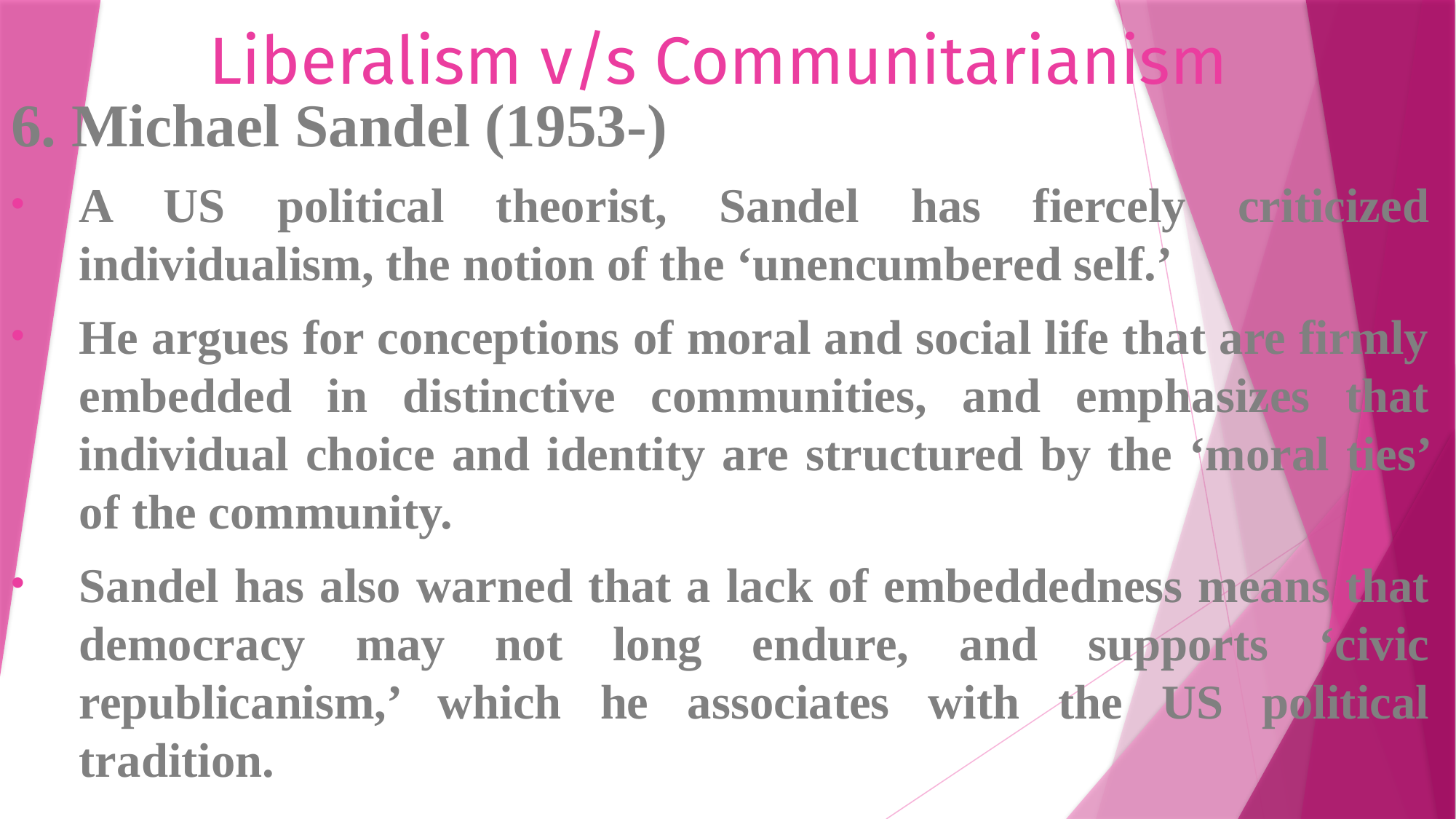

# Liberalism v/s Communitarianism

6. Michael Sandel (1953-)
A US political theorist, Sandel has fiercely criticized individualism, the notion of the ‘unencumbered self.’
He argues for conceptions of moral and social life that are firmly embedded in distinctive communities, and emphasizes that individual choice and identity are structured by the ‘moral ties’ of the community.
Sandel has also warned that a lack of embeddedness means that democracy may not long endure, and supports ‘civic republicanism,’ which he associates with the US political tradition.